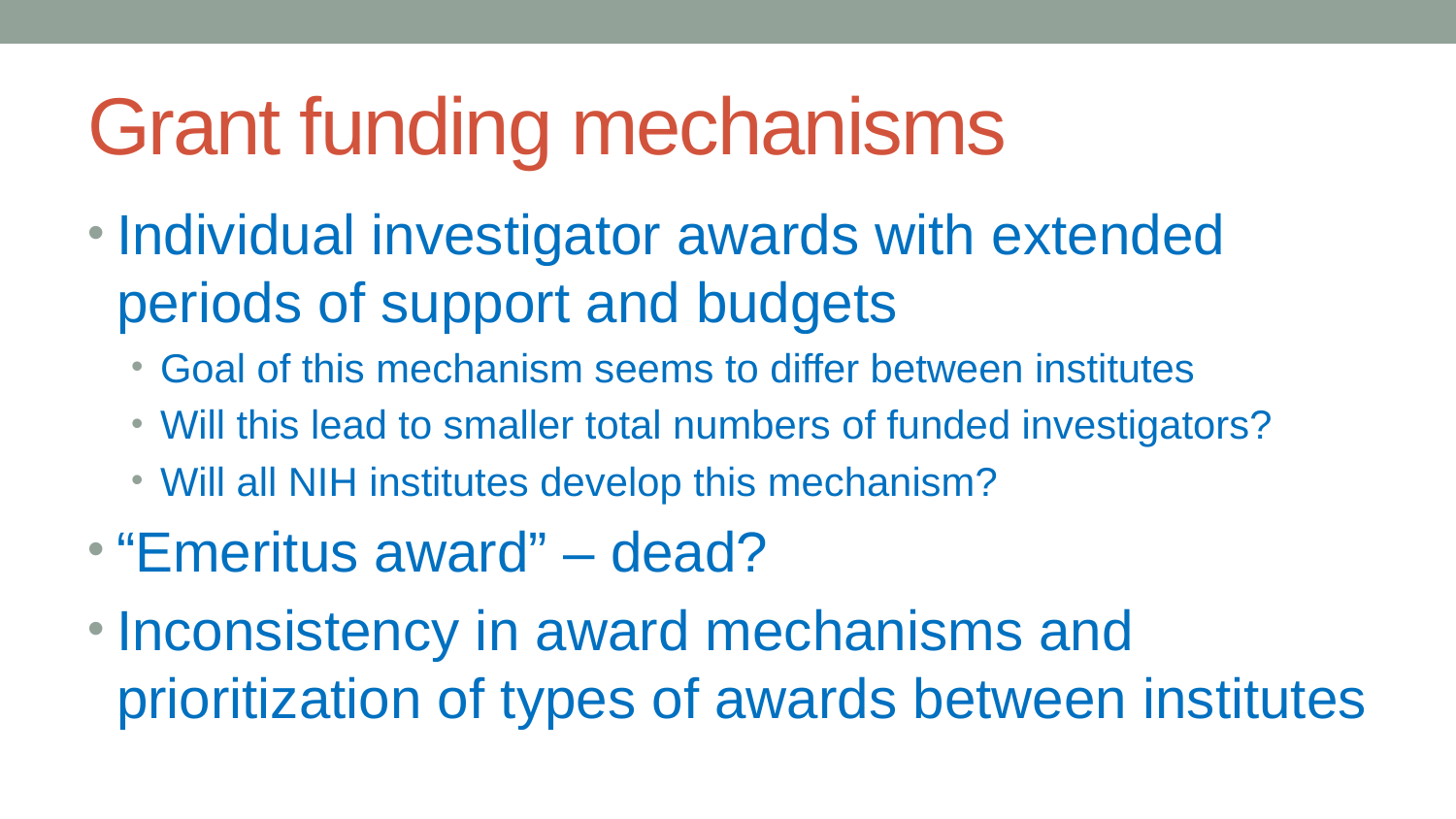

# Grant funding mechanisms
Individual investigator awards with extended periods of support and budgets
Goal of this mechanism seems to differ between institutes
Will this lead to smaller total numbers of funded investigators?
Will all NIH institutes develop this mechanism?
“Emeritus award” – dead?
Inconsistency in award mechanisms and prioritization of types of awards between institutes